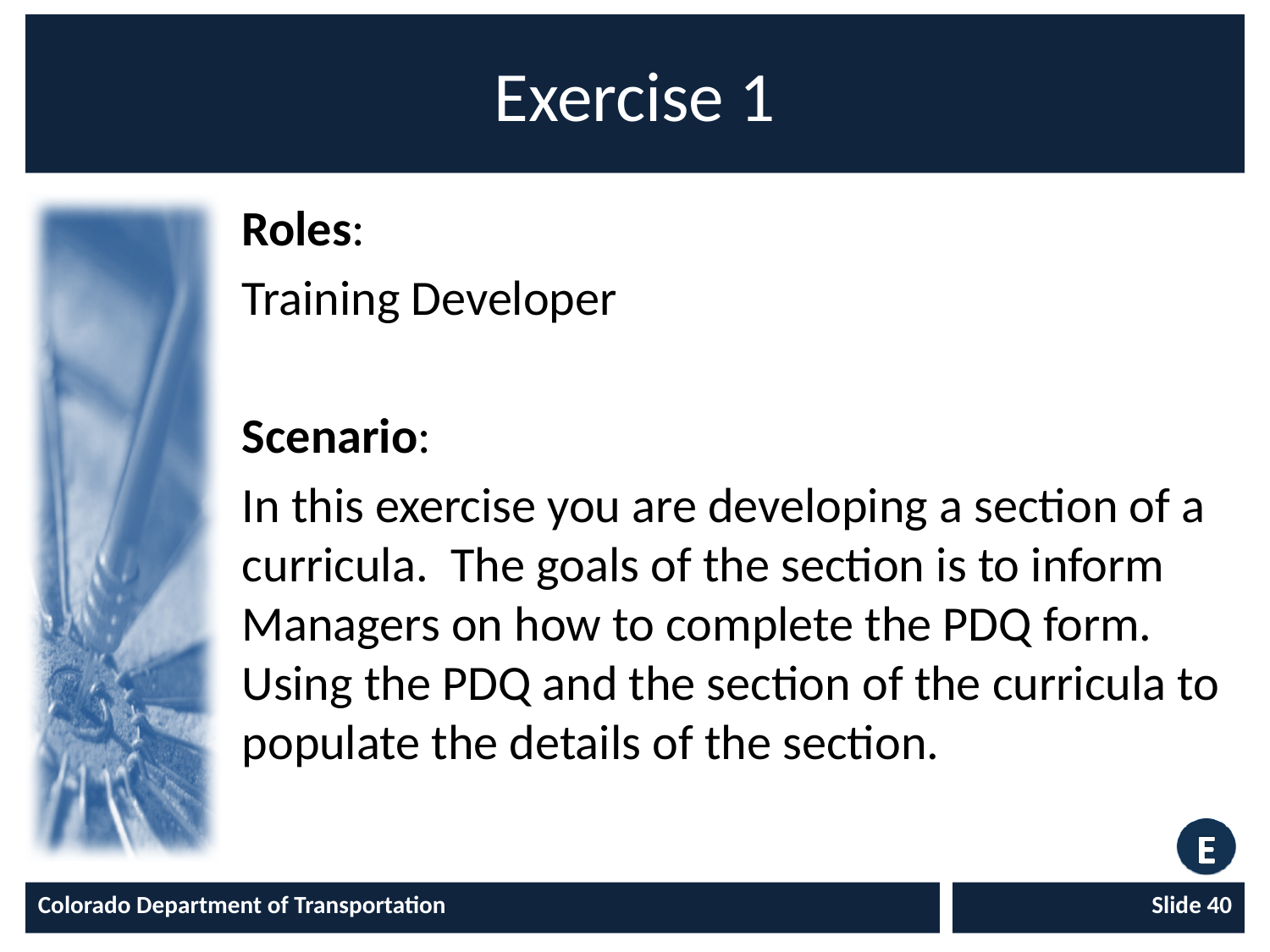

# Exercise 1
Roles:
Training Developer

Scenario:
In this exercise you are developing a section of a curricula.  The goals of the section is to inform Managers on how to complete the PDQ form.  Using the PDQ and the section of the curricula to populate the details of the section.
Colorado Department of Transportation
Slide 40